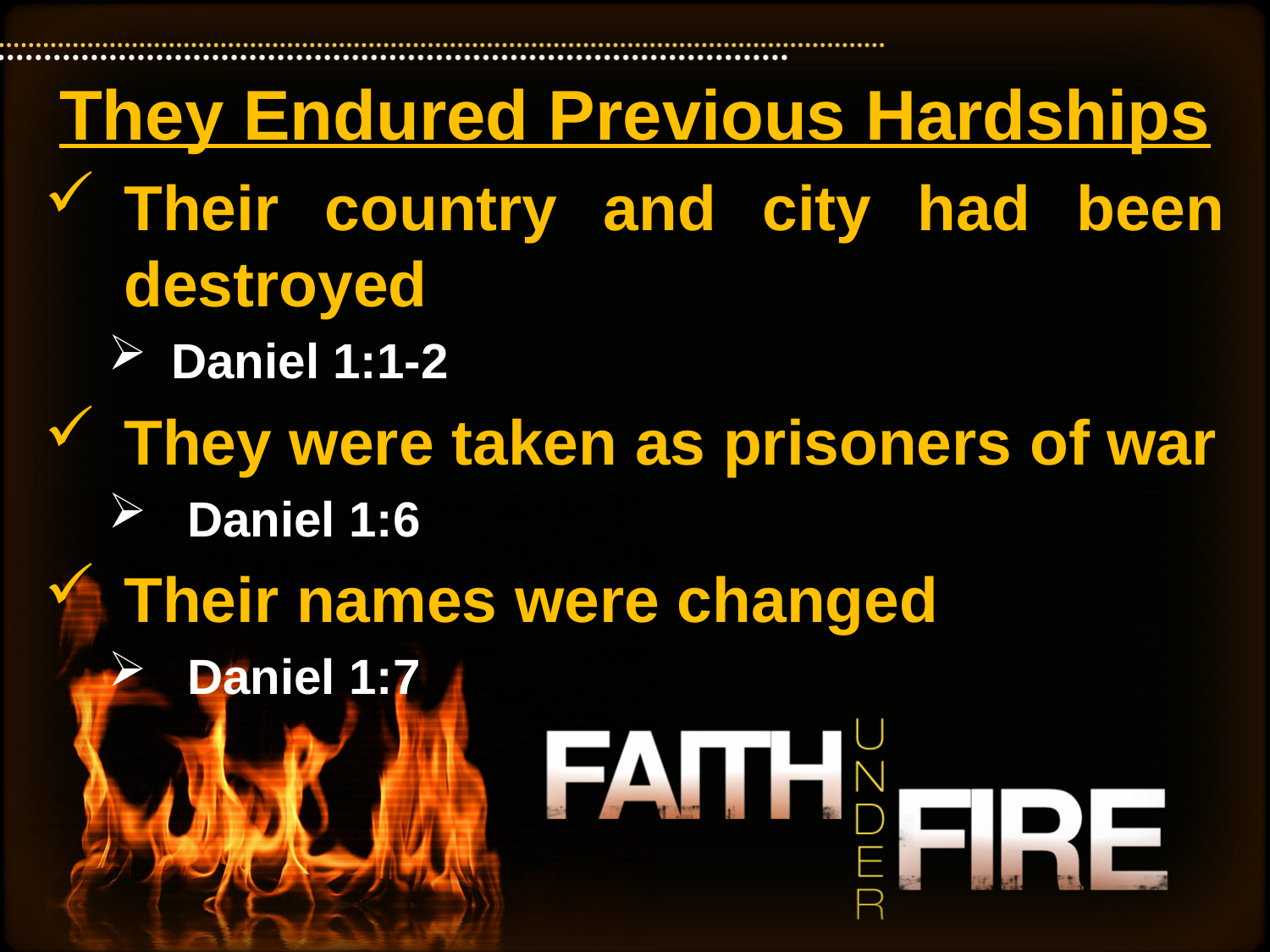

They Endured Previous Hardships
Their country and city had been destroyed
Daniel 1:1-2
They were taken as prisoners of war
Daniel 1:6
Their names were changed
Daniel 1:7